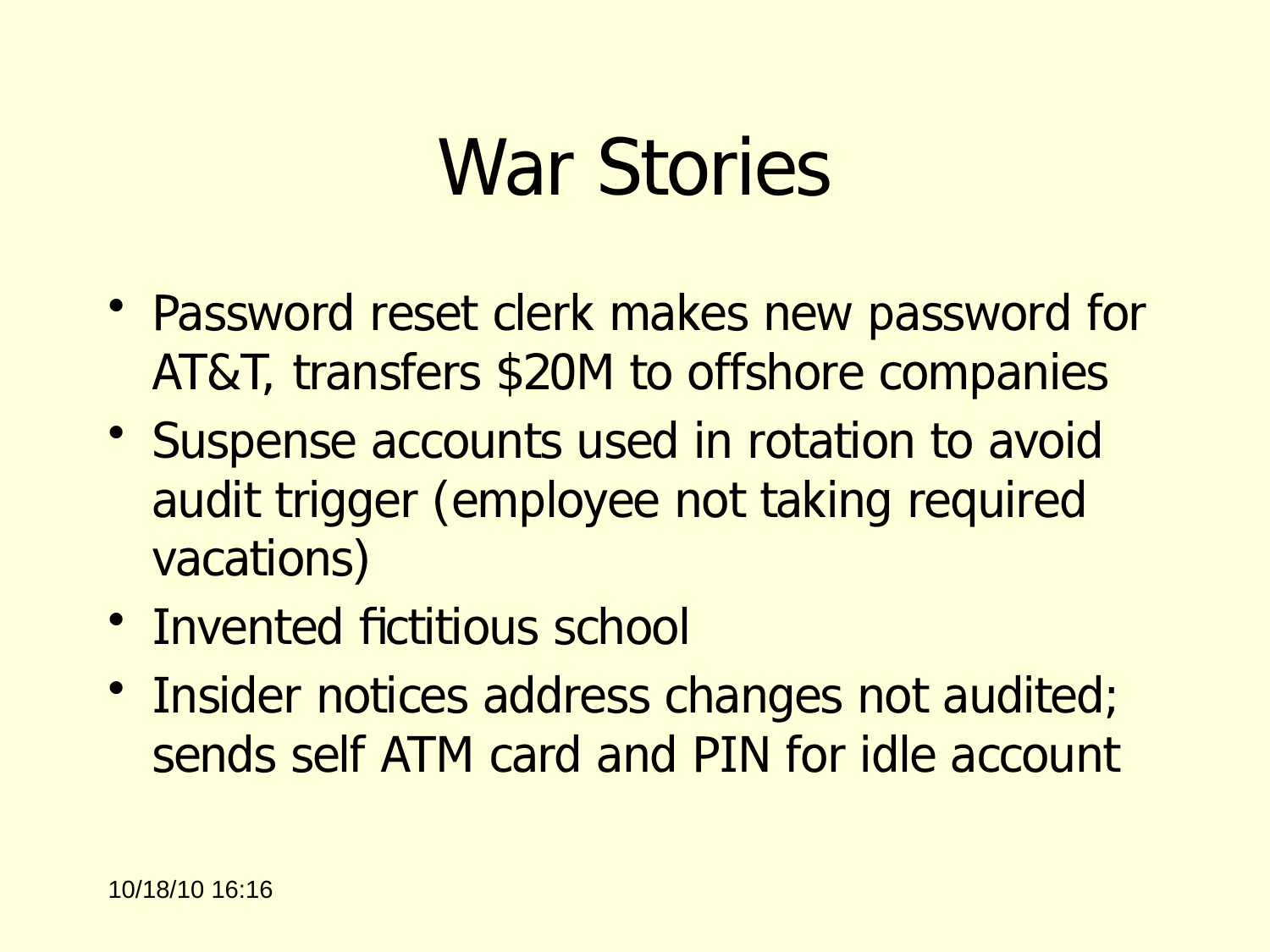

# War Stories
Password reset clerk makes new password for AT&T, transfers $20M to offshore companies
Suspense accounts used in rotation to avoid audit trigger (employee not taking required vacations)
Invented fictitious school
Insider notices address changes not audited; sends self ATM card and PIN for idle account
10/18/10 16:16